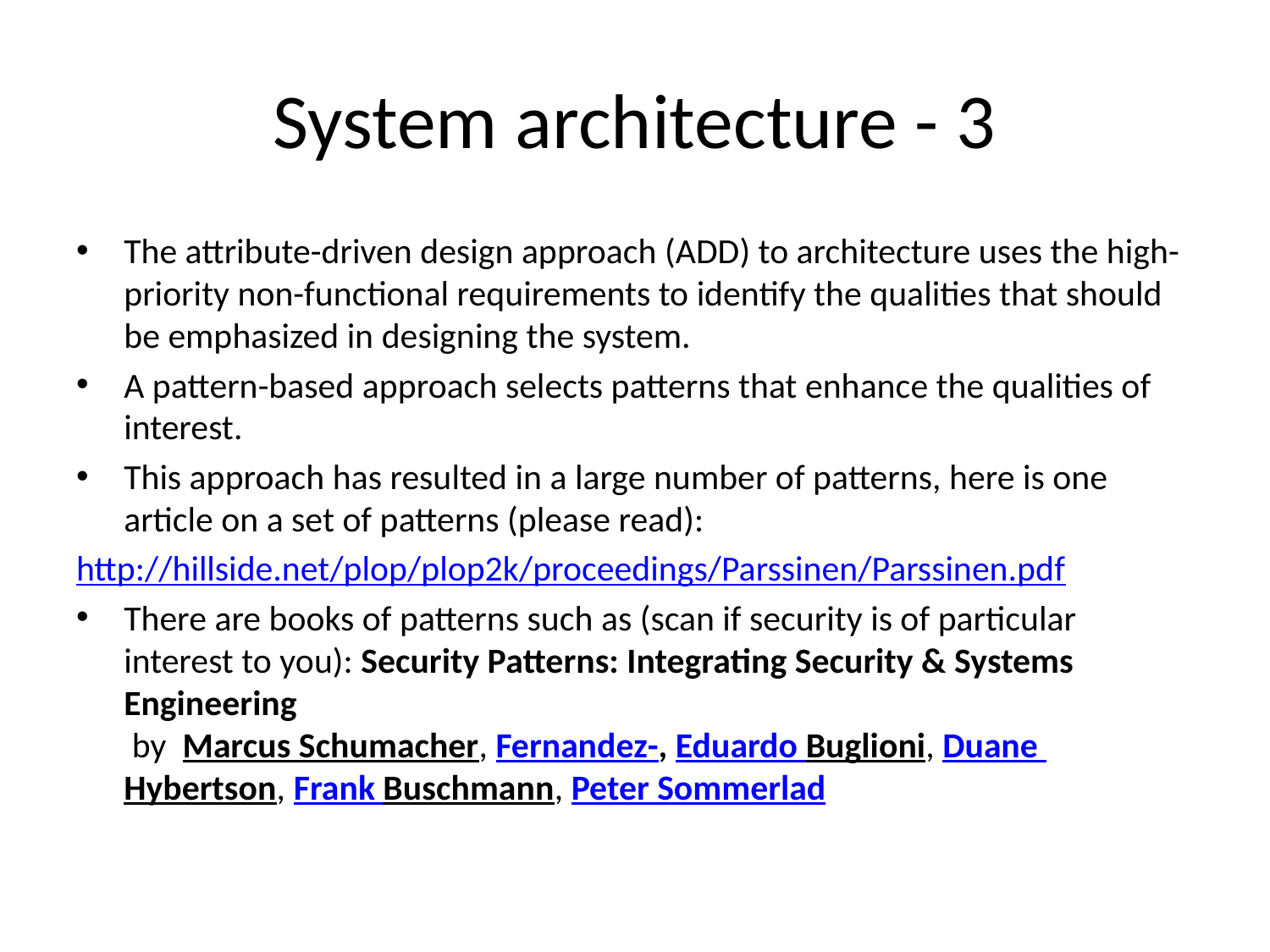

# System architecture - 3
The attribute-driven design approach (ADD) to architecture uses the high-priority non-functional requirements to identify the qualities that should be emphasized in designing the system.
A pattern-based approach selects patterns that enhance the qualities of interest.
This approach has resulted in a large number of patterns, here is one article on a set of patterns (please read):
http://hillside.net/plop/plop2k/proceedings/Parssinen/Parssinen.pdf
There are books of patterns such as (scan if security is of particular interest to you): Security Patterns: Integrating Security & Systems Engineering
 by  Marcus Schumacher, Fernandez-, Eduardo Buglioni, Duane Hybertson, Frank Buschmann, Peter Sommerlad